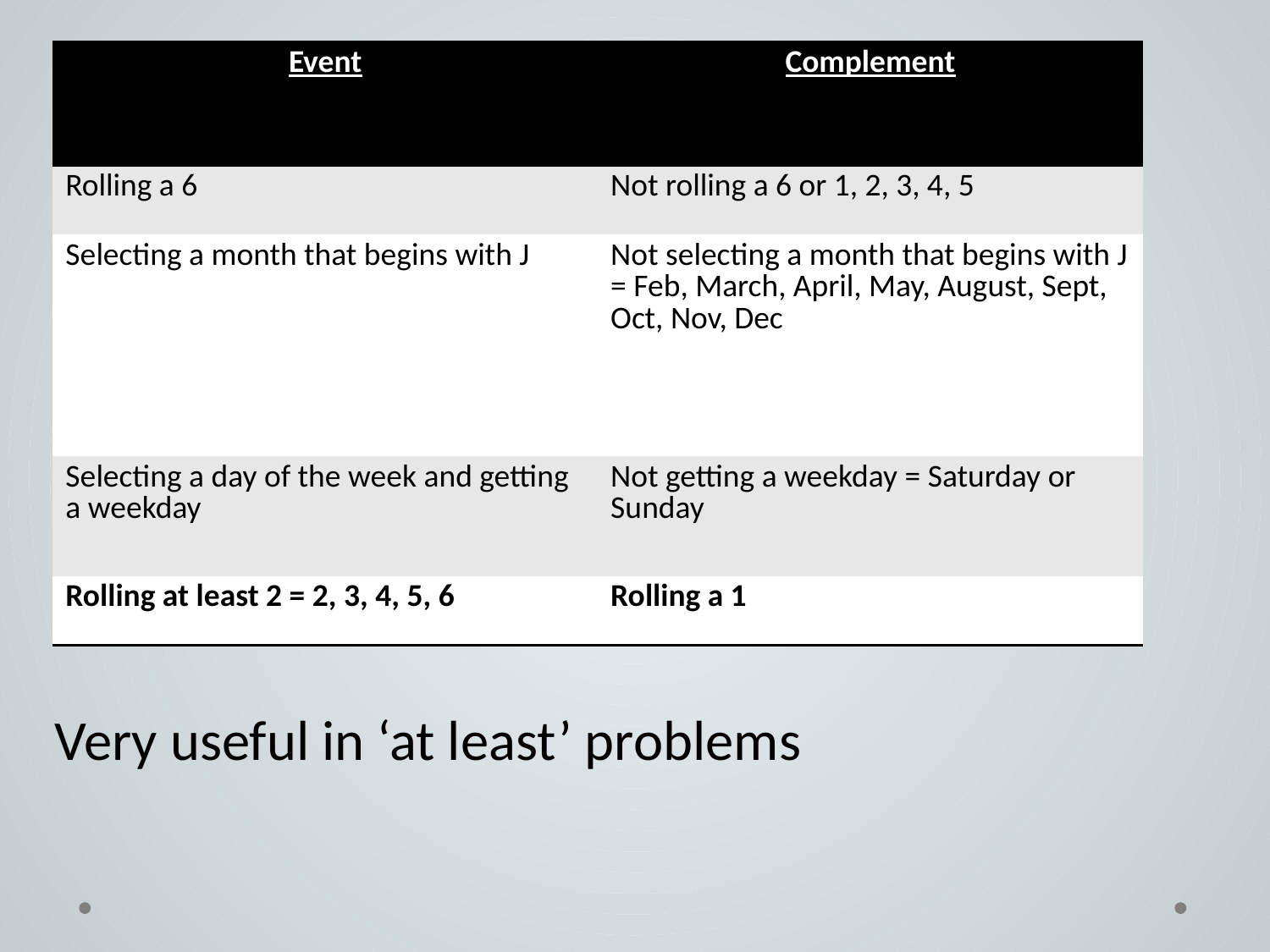

| Event | Complement |
| --- | --- |
| Rolling a 6 | Not rolling a 6 or 1, 2, 3, 4, 5 |
| Selecting a month that begins with J | Not selecting a month that begins with J = Feb, March, April, May, August, Sept, Oct, Nov, Dec |
| Selecting a day of the week and getting a weekday | Not getting a weekday = Saturday or Sunday |
| Rolling at least 2 = 2, 3, 4, 5, 6 | Rolling a 1 |
Very useful in ‘at least’ problems